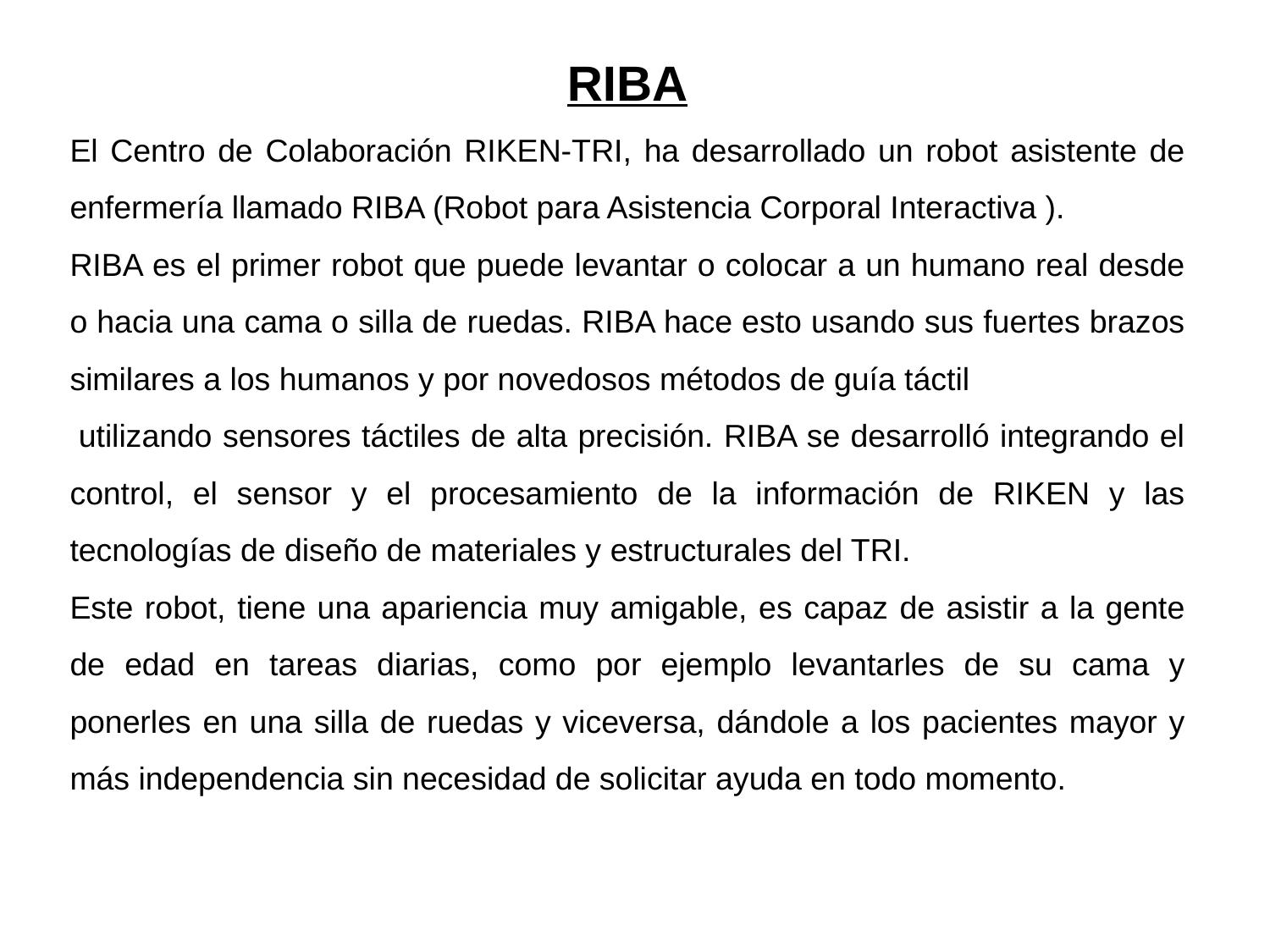

RIBA
El Centro de Colaboración RIKEN-TRI, ha desarrollado un robot asistente de enfermería llamado RIBA (Robot para Asistencia Corporal Interactiva ).
RIBA es el primer robot que puede levantar o colocar a un humano real desde o hacia una cama o silla de ruedas. RIBA hace esto usando sus fuertes brazos similares a los humanos y por novedosos métodos de guía táctil
 utilizando sensores táctiles de alta precisión. RIBA se desarrolló integrando el control, el sensor y el procesamiento de la información de RIKEN y las tecnologías de diseño de materiales y estructurales del TRI.
Este robot, tiene una apariencia muy amigable, es capaz de asistir a la gente de edad en tareas diarias, como por ejemplo levantarles de su cama y ponerles en una silla de ruedas y viceversa, dándole a los pacientes mayor y más independencia sin necesidad de solicitar ayuda en todo momento.